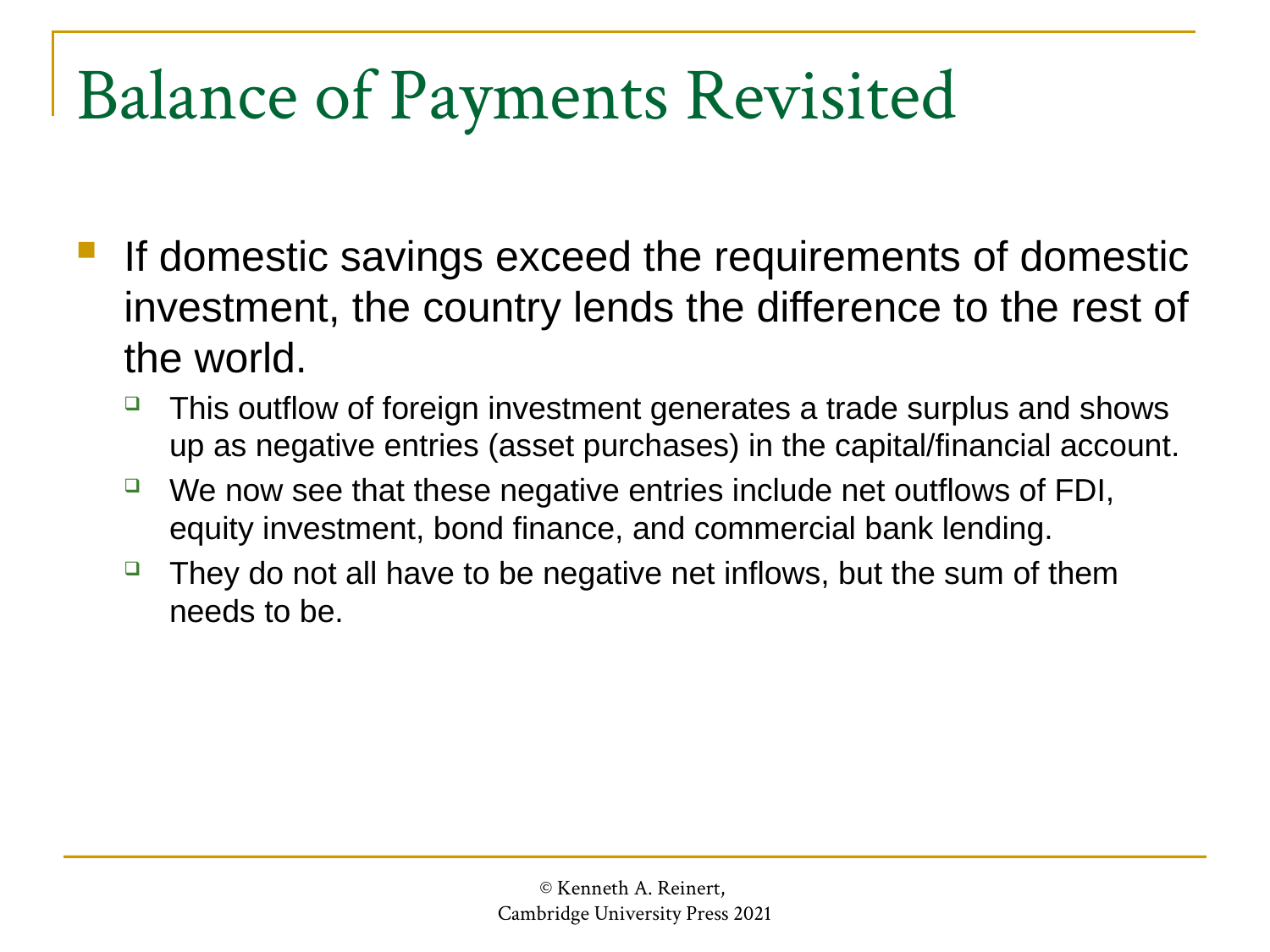

# Balance of Payments Revisited
If domestic savings exceed the requirements of domestic investment, the country lends the difference to the rest of the world.
This outflow of foreign investment generates a trade surplus and shows up as negative entries (asset purchases) in the capital/financial account.
We now see that these negative entries include net outflows of FDI, equity investment, bond finance, and commercial bank lending.
They do not all have to be negative net inflows, but the sum of them needs to be.
© Kenneth A. Reinert,
Cambridge University Press 2021